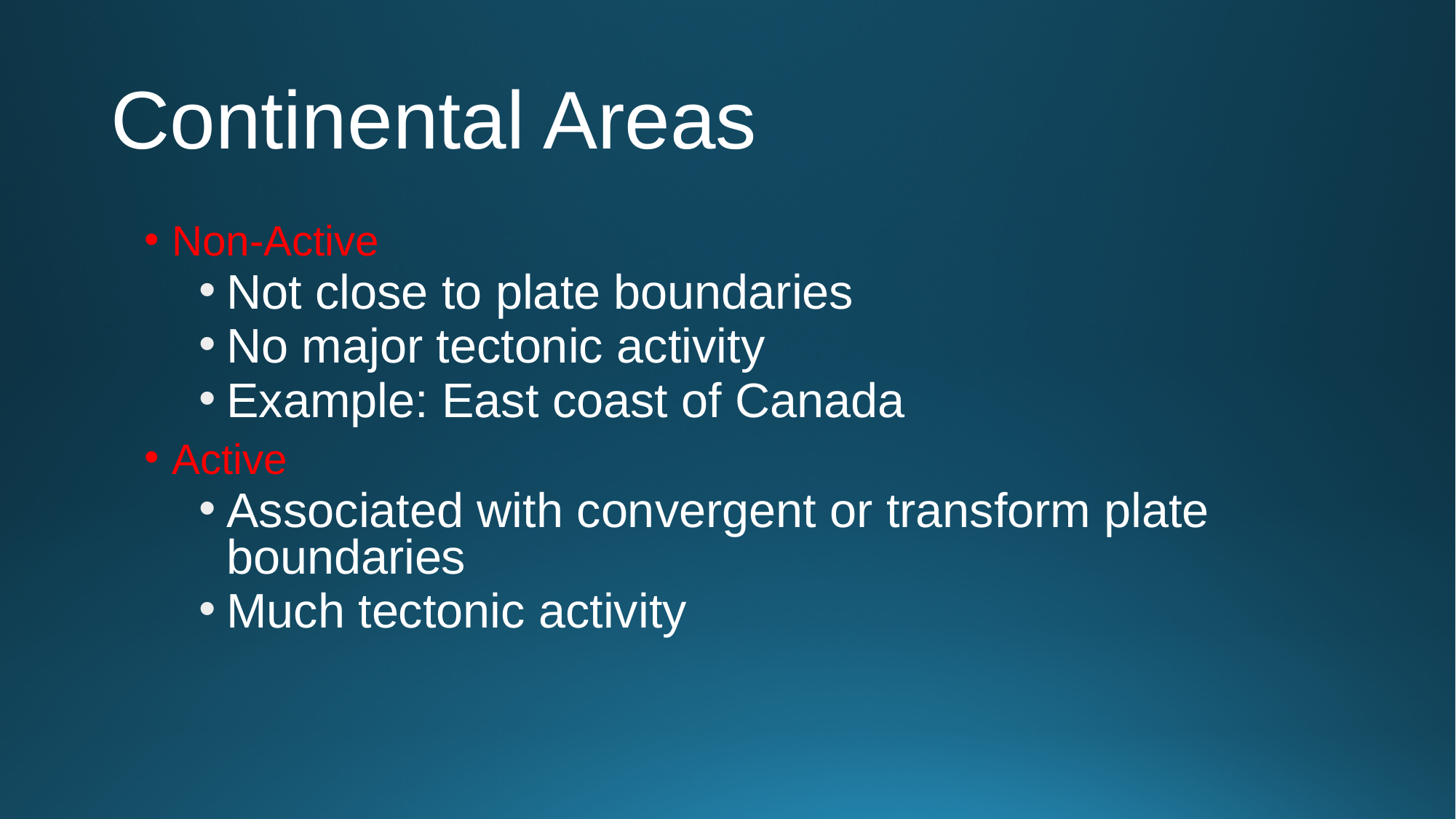

Continental Areas
Non-Active
Not close to plate boundaries
No major tectonic activity
Example: East coast of Canada
Active
Associated with convergent or transform plate boundaries
Much tectonic activity